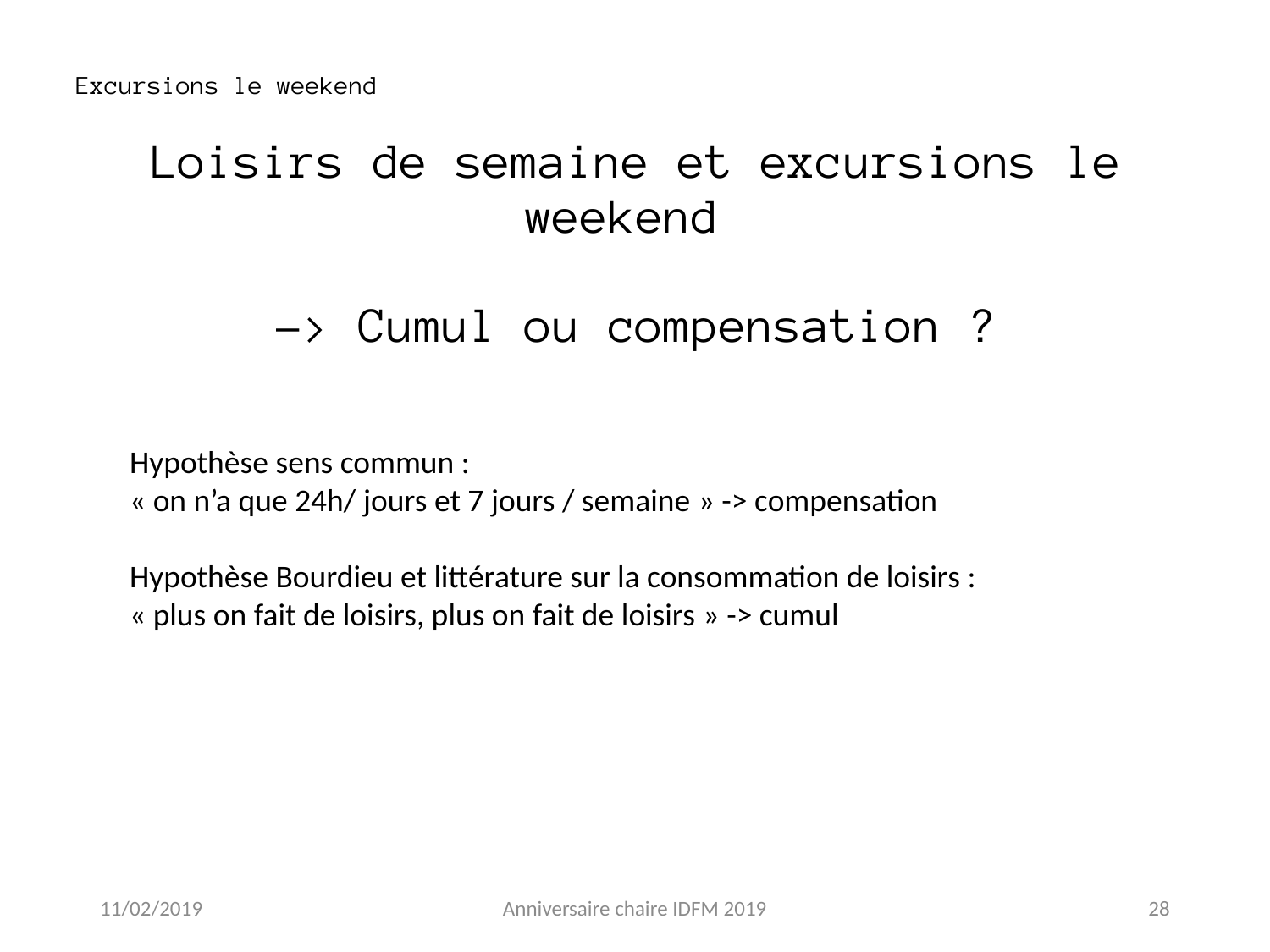

Excursions le weekend
# Loisirs de semaine et excursions le weekend -> Cumul ou compensation ?
Hypothèse sens commun :
« on n’a que 24h/ jours et 7 jours / semaine » -> compensation

Hypothèse Bourdieu et littérature sur la consommation de loisirs :
« plus on fait de loisirs, plus on fait de loisirs » -> cumul
11/02/2019
Anniversaire chaire IDFM 2019
28